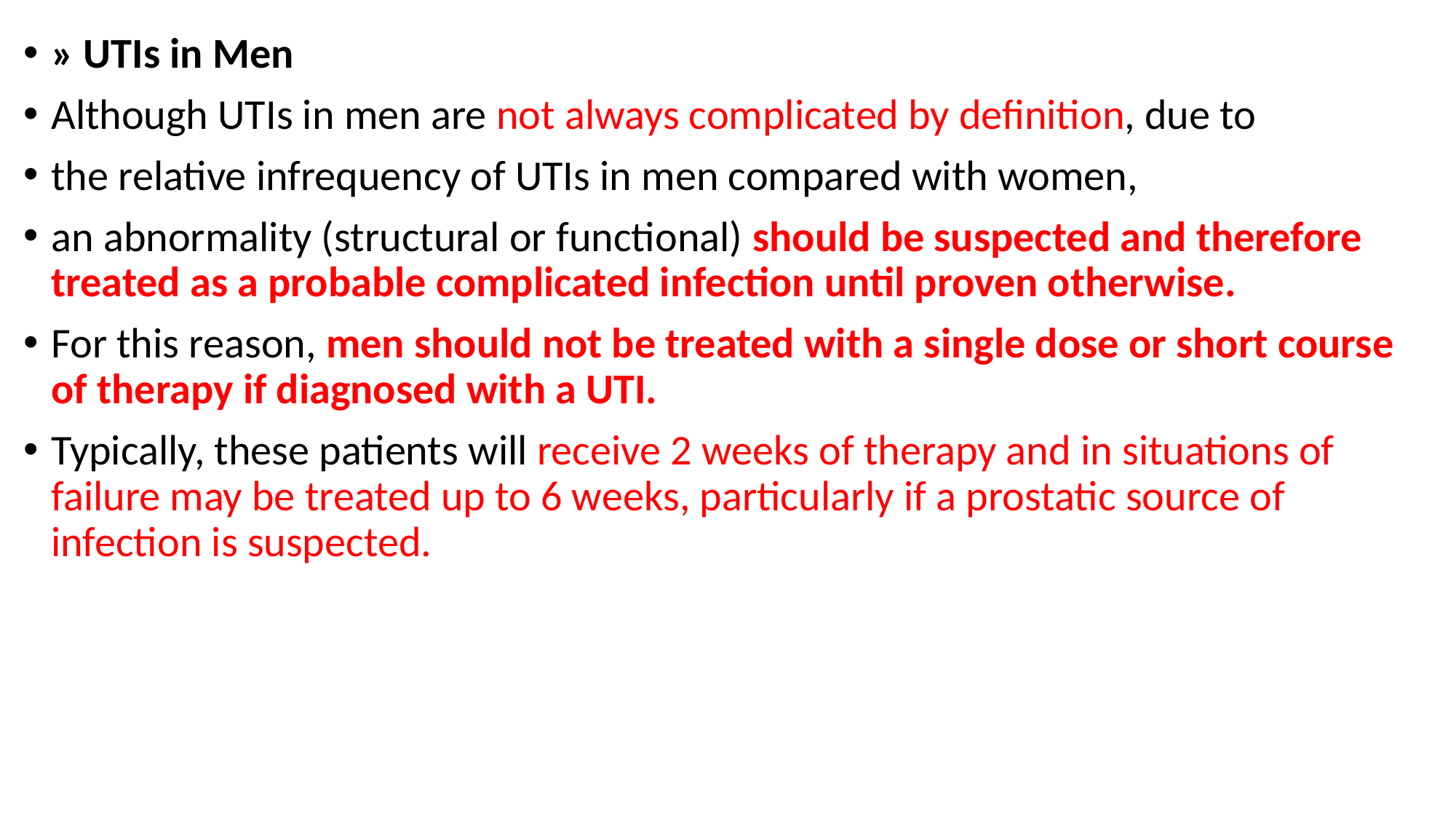

» UTIs in Men
Although UTIs in men are not always complicated by definition, due to
the relative infrequency of UTIs in men compared with women,
an abnormality (structural or functional) should be suspected and therefore treated as a probable complicated infection until proven otherwise.
For this reason, men should not be treated with a single dose or short course of therapy if diagnosed with a UTI.
Typically, these patients will receive 2 weeks of therapy and in situations of failure may be treated up to 6 weeks, particularly if a prostatic source of infection is suspected.